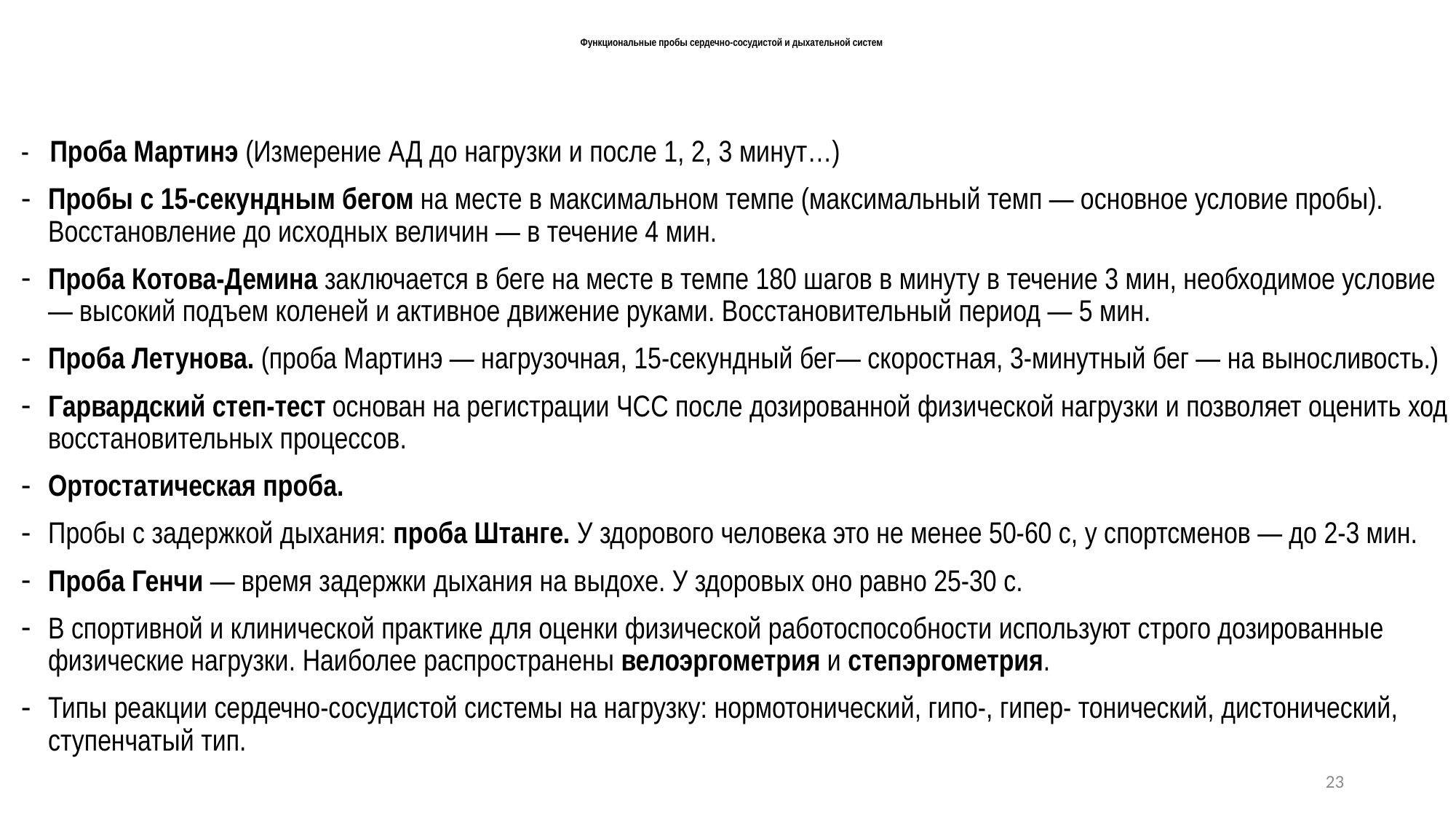

# Функциональные пробы сердечно-сосудистой и дыхательной систем
-   Проба Мартинэ (Измерение АД до нагрузки и после 1, 2, 3 минут…)
Пробы с 15-секундным бегом на месте в максимальном темпе (максимальный темп — основное условие пробы). Восстановление до исходных величин — в течение 4 мин.
Проба Котова-Демина заключается в беге на месте в темпе 180 шагов в минуту в течение 3 мин, необходимое условие — высокий подъем коленей и активное движение руками. Восстановительный период — 5 мин.
Проба Летунова. (проба Мартинэ — нагрузочная, 15-секундный бег— скоростная, 3-минутный бег — на выносливость.)
Гарвардский степ-тест основан на регистрации ЧСС после дозированной физической нагрузки и позволяет оценить ход восстановительных процессов.
Ортостатическая проба.
Пробы с задержкой дыхания: проба Штанге. У здорового человека это не менее 50-60 с, у спортсменов — до 2-3 мин.
Проба Генчи — время задержки дыхания нa выдохе. У здоровых оно равно 25-30 с.
В спортивной и клинической практике для оценки физической работоспособности используют строго дозированные физические нагрузки. Наиболее распространены велоэргометрия и степэргометрия.
Типы реакции сердечно-сосудистой системы на нагрузку: нормотонический, гипо-, гипер- тонический, дистонический, ступенчатый тип.

23